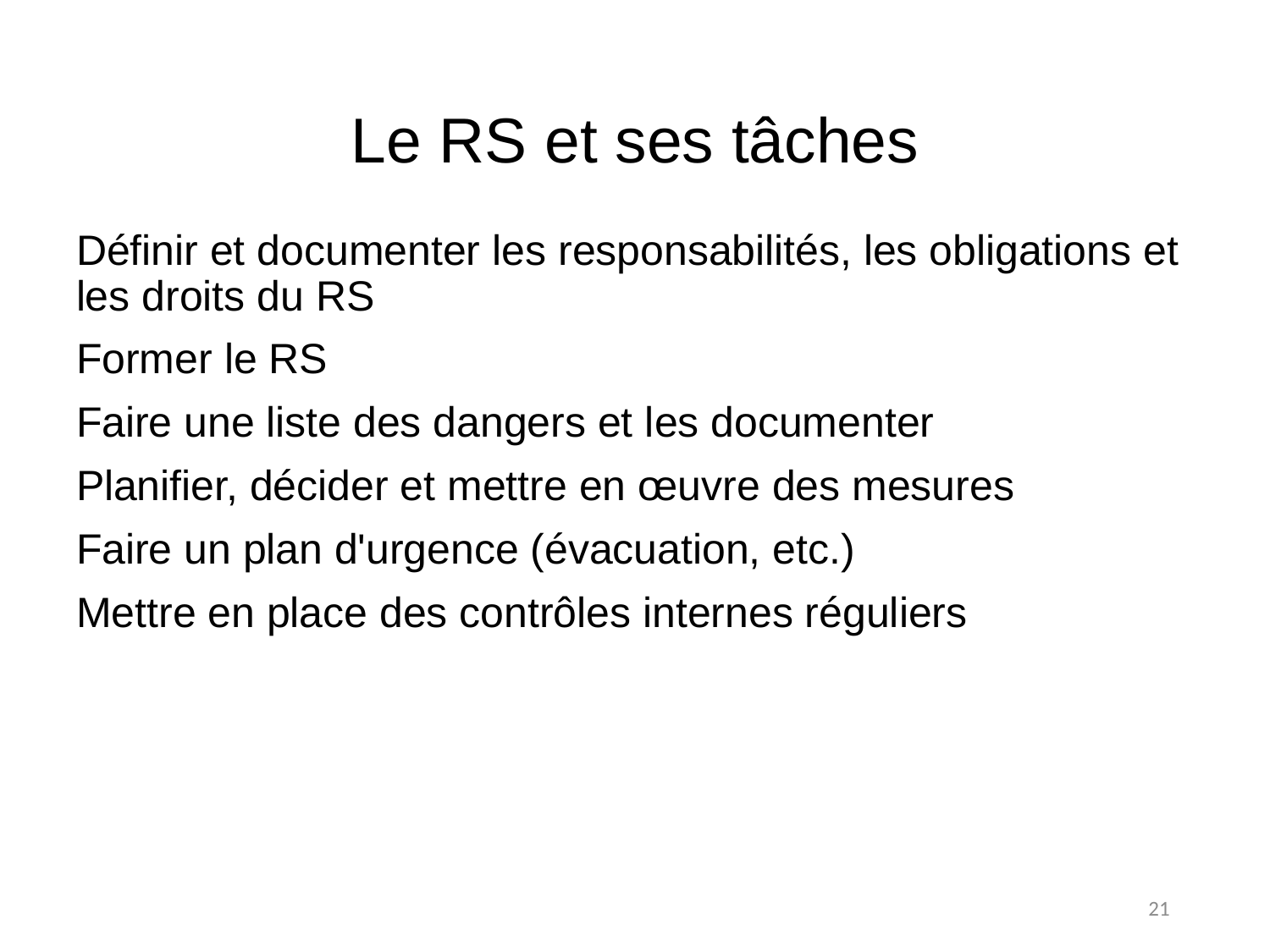

# Le RS et ses tâches
Définir et documenter les responsabilités, les obligations et les droits du RS
Former le RS
Faire une liste des dangers et les documenter
Planifier, décider et mettre en œuvre des mesures
Faire un plan d'urgence (évacuation, etc.)
Mettre en place des contrôles internes réguliers

21